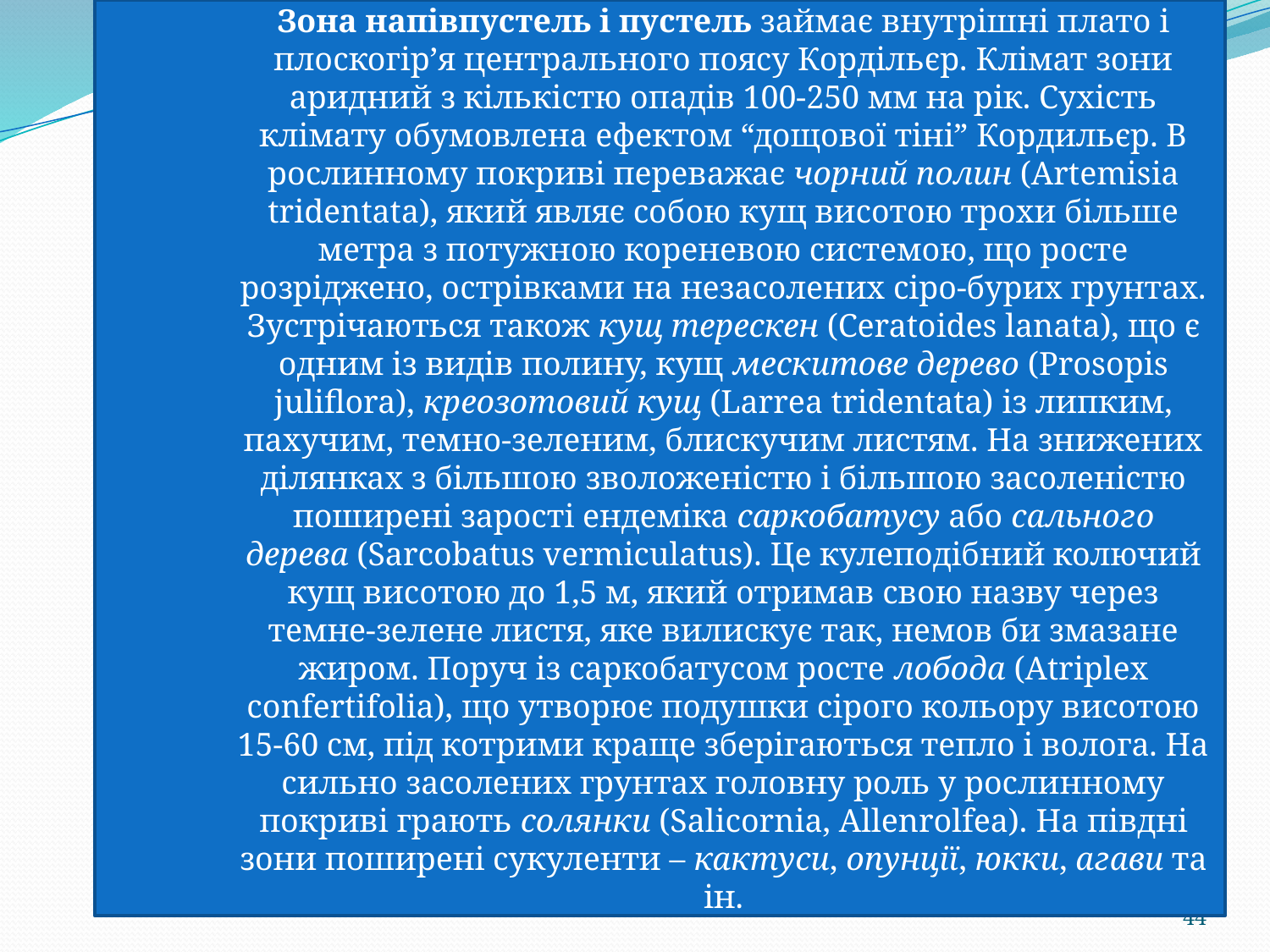

Зона напівпустель і пустель займає внутрішні плато і плоскогір’я центрального поясу Кордільєр. Клімат зони аридний з кількістю опадів 100-250 мм на рік. Сухість клімату обумовлена ефектом “дощової тіні” Кордильєр. В рослинному покриві переважає чорний полин (Artemisia tridentata), який являє собою кущ висотою трохи більше метра з потужною кореневою системою, що росте розріджено, острівками на незасолених сіро-бурих грунтах. Зустрічаються також кущ терескен (Ceratoides lanata), що є одним із видів полину, кущ мескитове дерево (Prosopis juliflora), креозотовий кущ (Larrea tridentata) із липким, пахучим, темно-зеленим, блискучим листям. На знижених ділянках з більшою зволоженістю і більшою засоленістю поширені зарості ендеміка саркобатусу або сального дерева (Sarcobatus vermiculatus). Це кулеподібний колючий кущ висотою до 1,5 м, який отримав свою назву через темне-зелене листя, яке вилискує так, немов би змазане жиром. Поруч із саркобатусом росте лобода (Atriplex confertifolia), що утворює подушки сірого кольору висотою 15-60 см, під котрими краще зберігаються тепло і волога. На сильно засолених грунтах головну роль у рослинному покриві грають солянки (Salicornia, Allenrolfea). На півдні зони поширені сукуленти – кактуси, опунції, юкки, агави та ін.
44